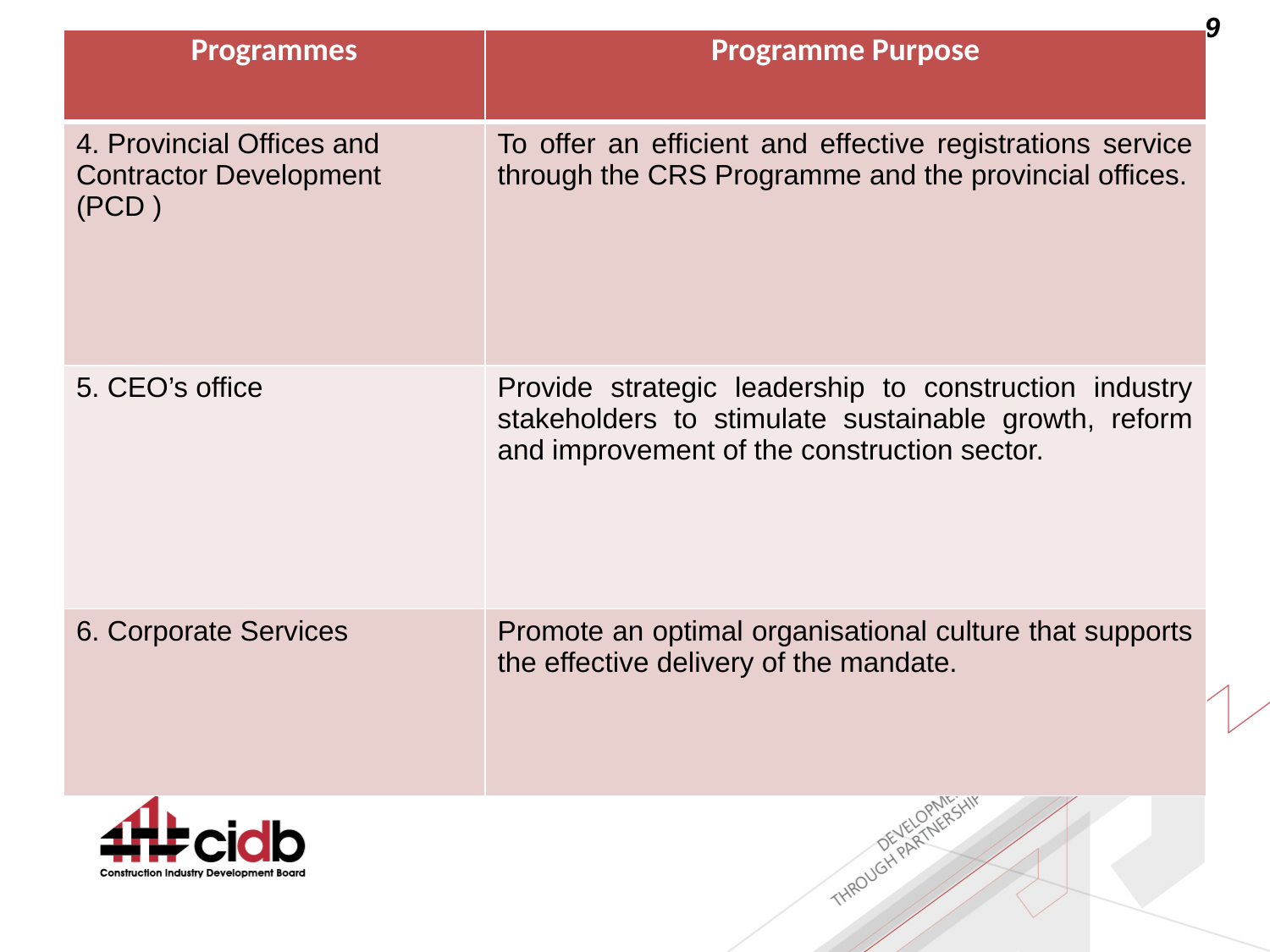

| Programmes | Programme Purpose |
| --- | --- |
| 4. Provincial Offices and Contractor Development (PCD ) | To offer an efficient and effective registrations service through the CRS Programme and the provincial offices. |
| 5. CEO’s office | Provide strategic leadership to construction industry stakeholders to stimulate sustainable growth, reform and improvement of the construction sector. |
| 6. Corporate Services | Promote an optimal organisational culture that supports the effective delivery of the mandate. |